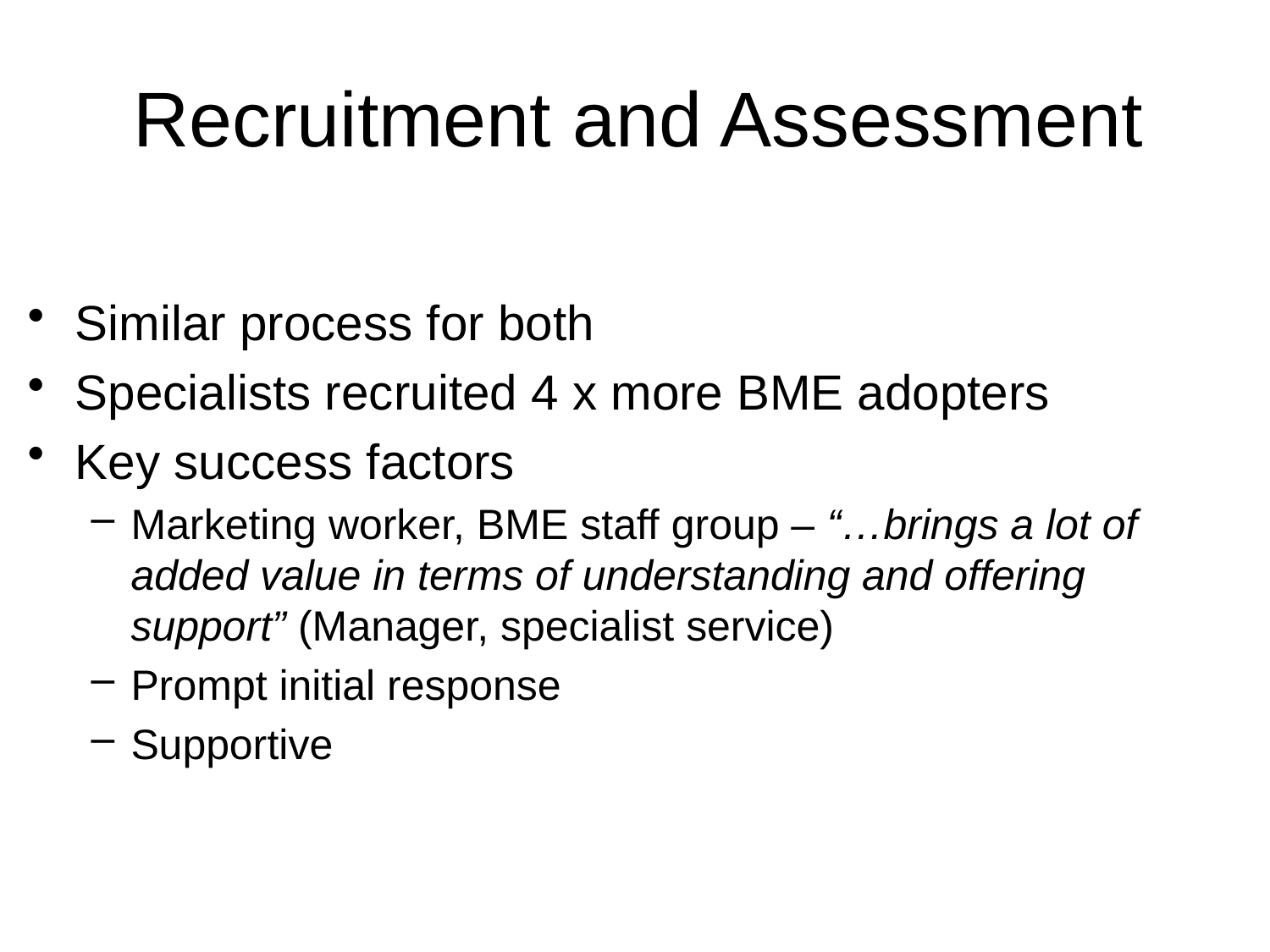

# Recruitment and Assessment

Similar process for both
Specialists recruited 4 x more BME adopters
Key success factors
Marketing worker, BME staff group – “…brings a lot of added value in terms of understanding and offering support” (Manager, specialist service)
Prompt initial response
Supportive